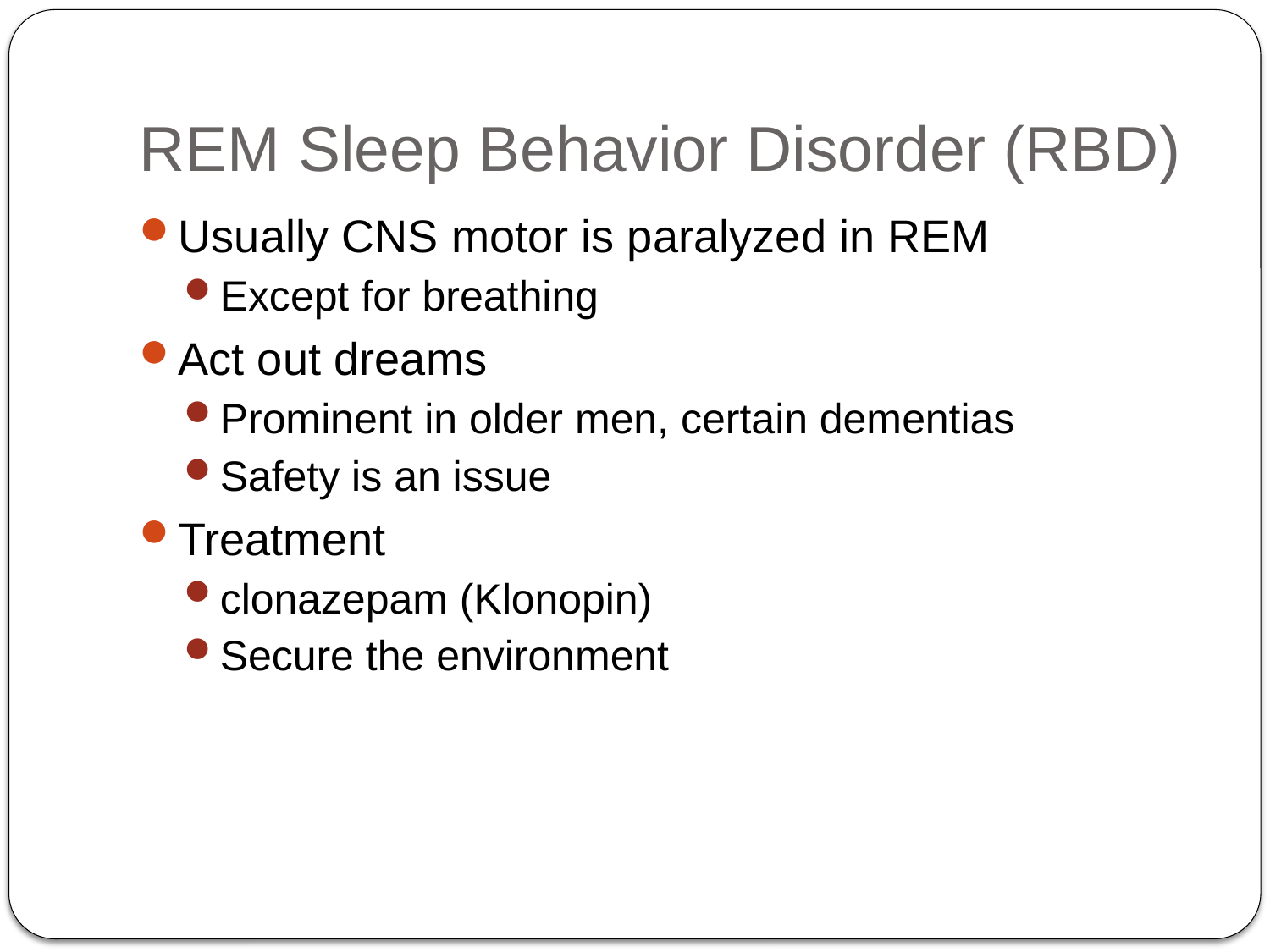

# REM Sleep Behavior Disorder (RBD)
Usually CNS motor is paralyzed in REM
Except for breathing
Act out dreams
Prominent in older men, certain dementias
Safety is an issue
Treatment
clonazepam (Klonopin)
Secure the environment